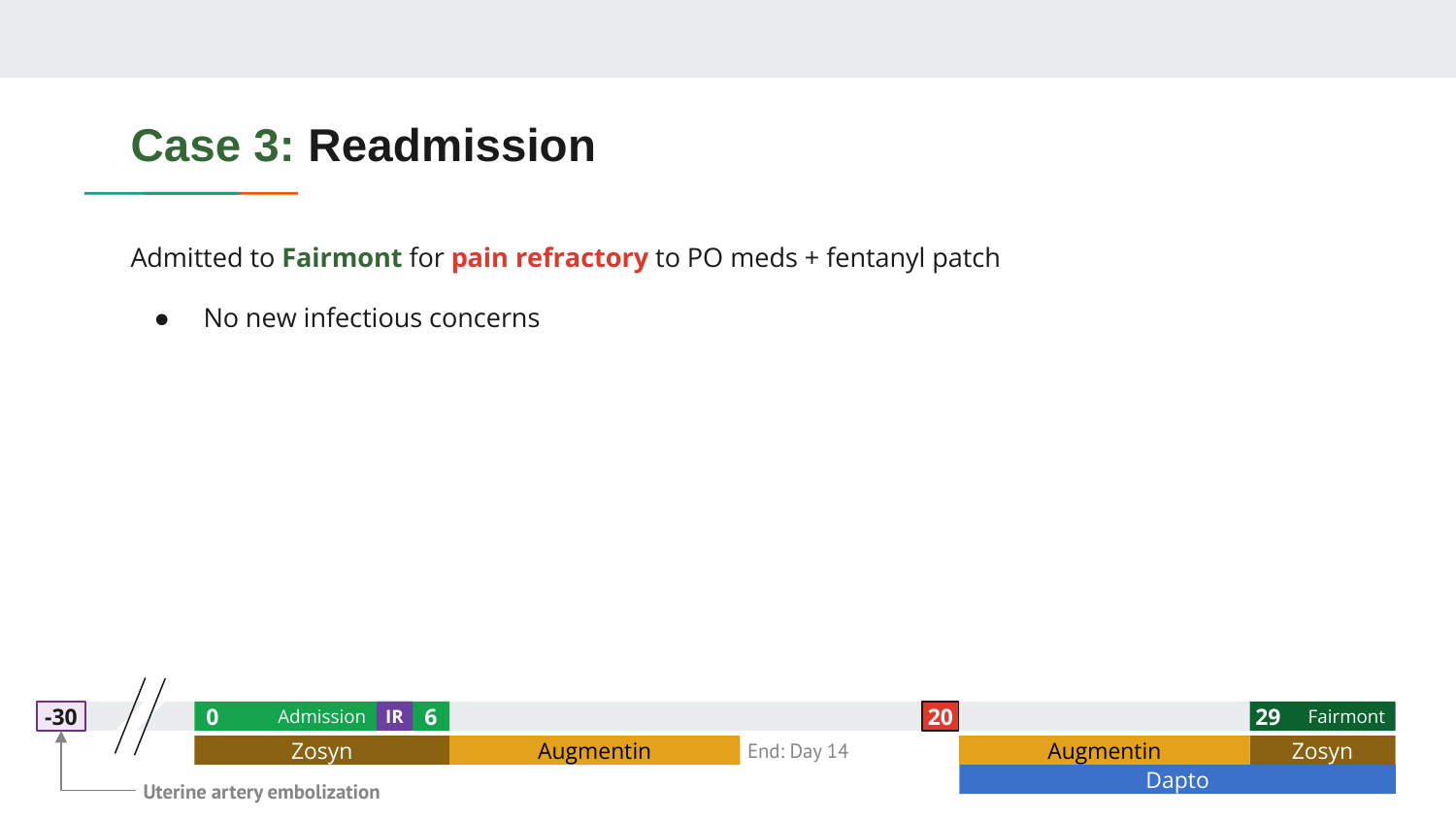

# Case 3: Readmission
Admitted to Fairmont for pain refractory to PO meds + fentanyl patch
No new infectious concerns

-30

Admission
0

IR
6

20

Fairmont
29
Zosyn
Augmentin
Augmentin
Zosyn
End: Day 14
Dapto
Uterine artery embolization